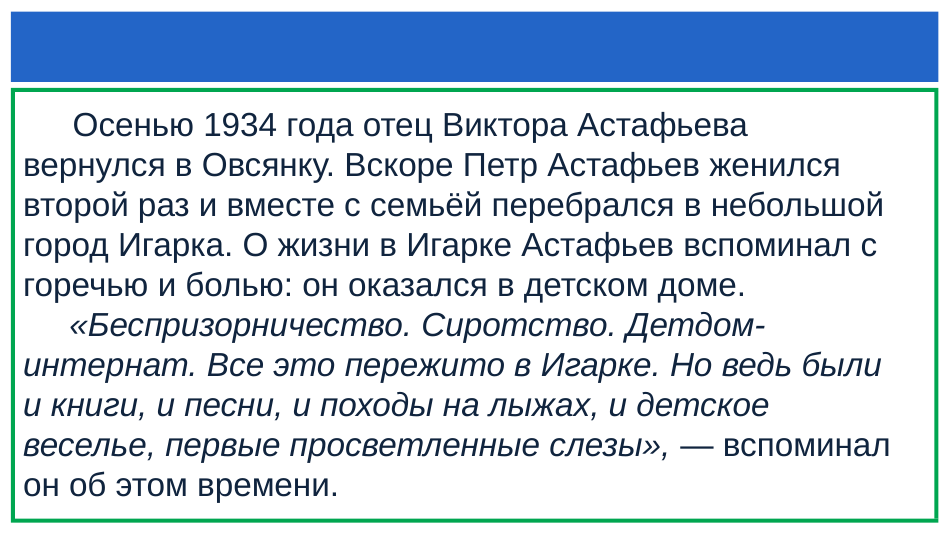

#
      Осенью 1934 года отец Виктора Астафьева вернулся в Овсянку. Вскоре Петр Астафьев женился второй раз и вместе с семьёй перебрался в небольшой город Игарка. О жизни в Игарке Астафьев вспоминал с горечью и болью: он оказался в детском доме.
     «Беспризорничество. Сиротство. Детдом-интернат. Все это пережито в Игарке. Но ведь были и книги, и песни, и походы на лыжах, и детское веселье, первые просветленные слезы», — вспоминал он об этом времени.